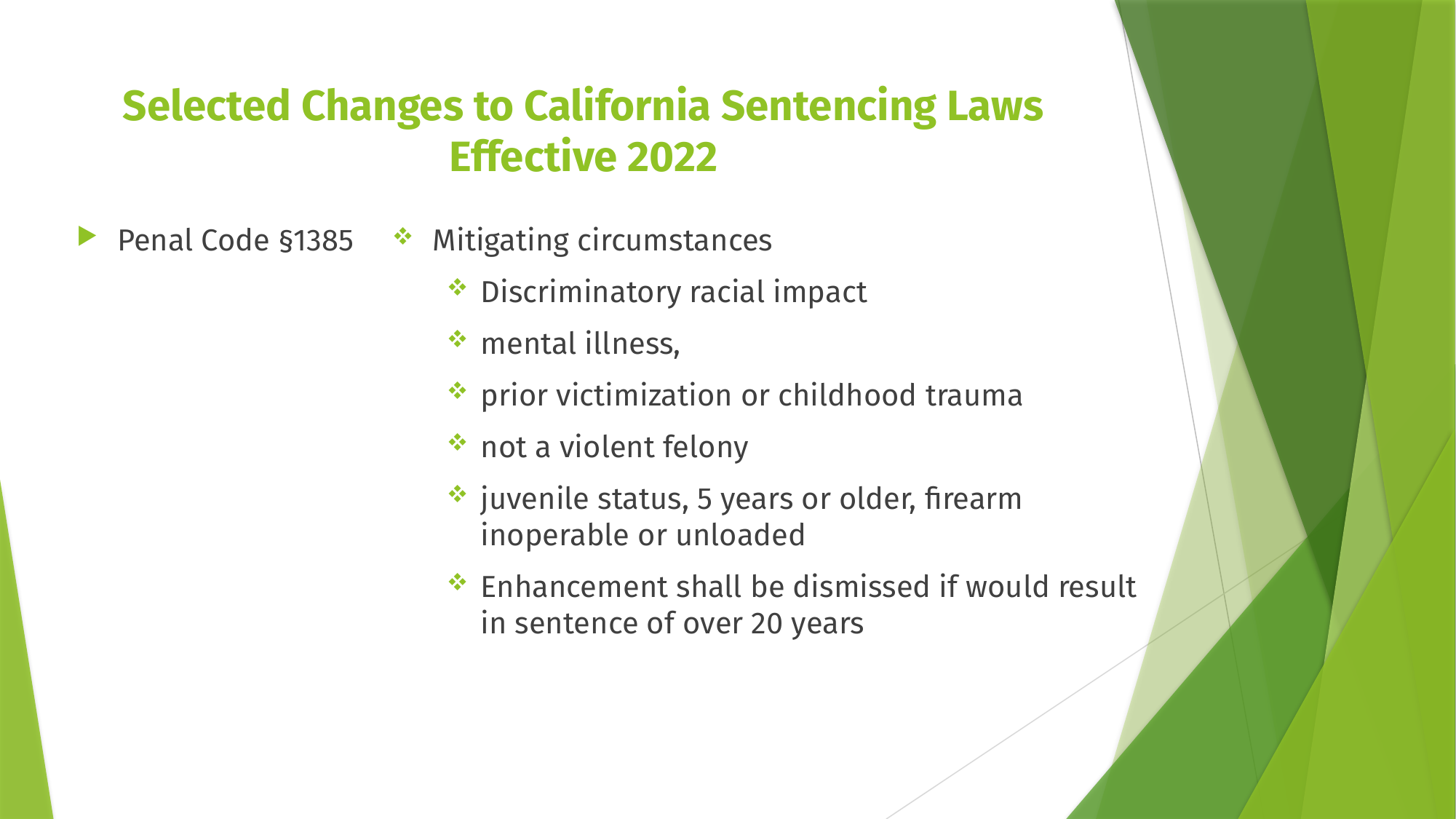

# Selected Changes to California Sentencing Laws Effective 2022
Penal Code §1385
Mitigating circumstances
Discriminatory racial impact
mental illness,
prior victimization or childhood trauma
not a violent felony
juvenile status, 5 years or older, firearm inoperable or unloaded
Enhancement shall be dismissed if would result in sentence of over 20 years